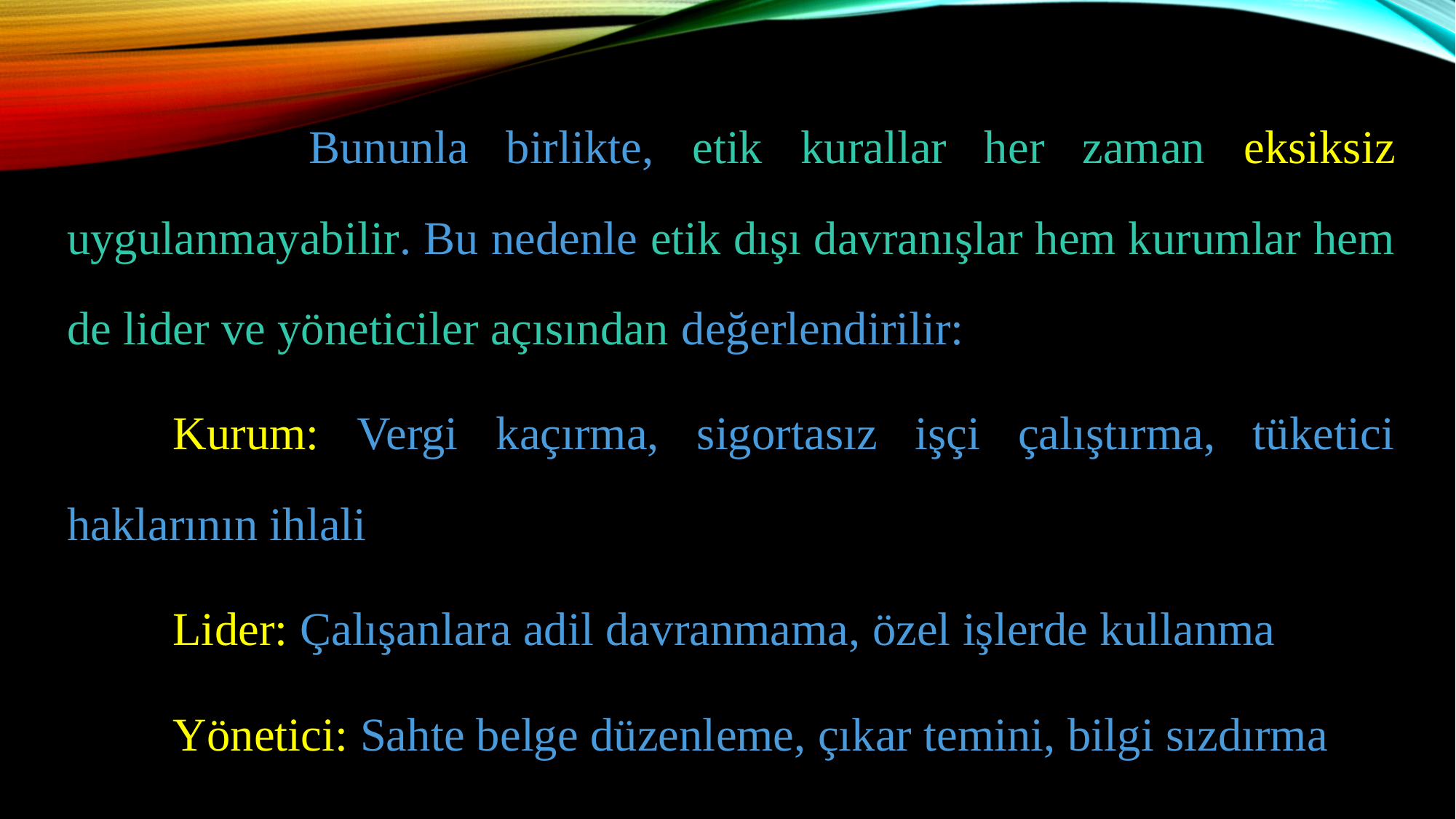

Bununla birlikte, etik kurallar her zaman eksiksiz uygulanmayabilir. Bu nedenle etik dışı davranışlar hem kurumlar hem de lider ve yöneticiler açısından değerlendirilir:
	Kurum: Vergi kaçırma, sigortasız işçi çalıştırma, tüketici haklarının ihlali
	Lider: Çalışanlara adil davranmama, özel işlerde kullanma
	Yönetici: Sahte belge düzenleme, çıkar temini, bilgi sızdırma